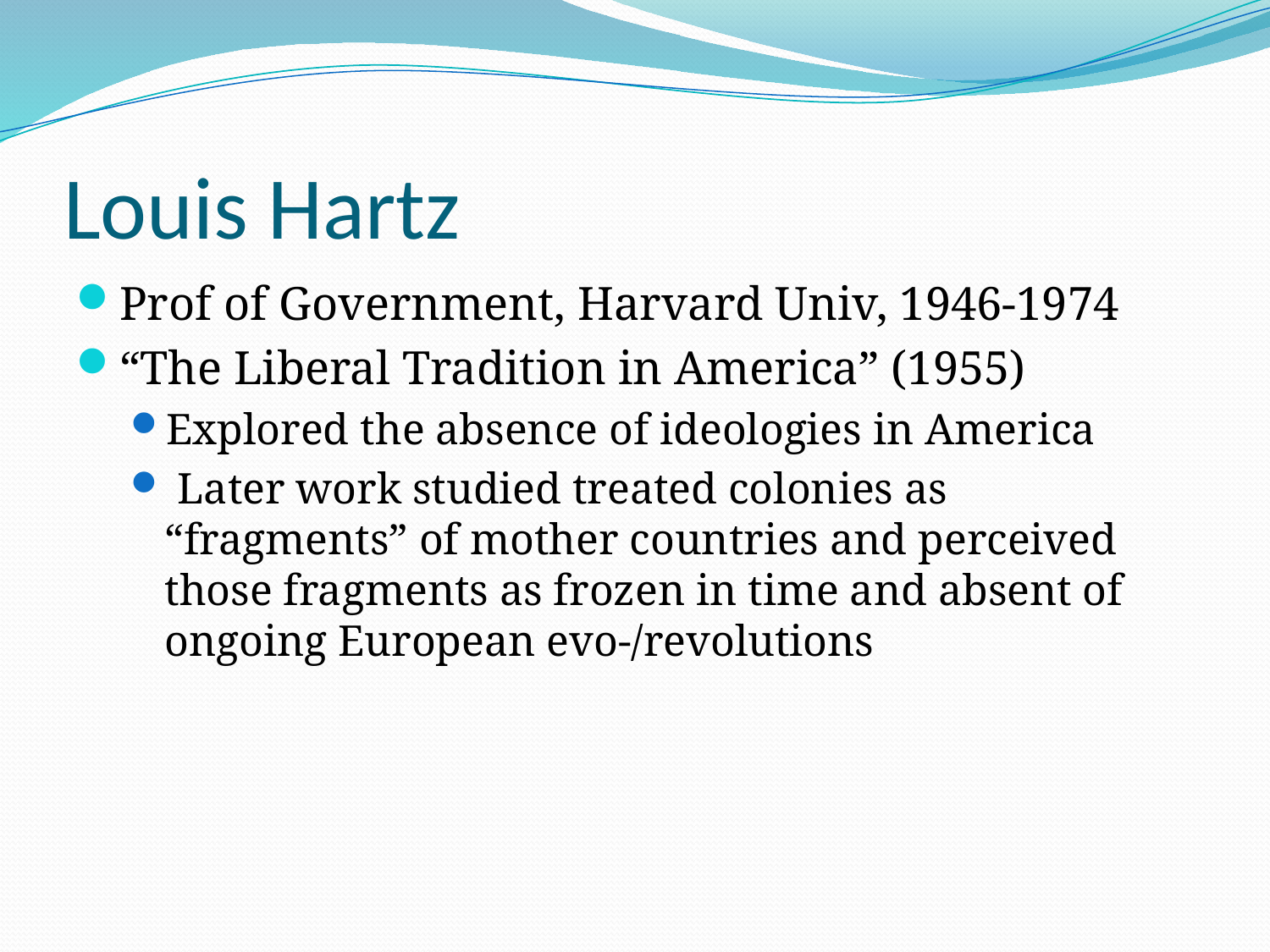

# Louis Hartz
Prof of Government, Harvard Univ, 1946-1974
“The Liberal Tradition in America” (1955)
Explored the absence of ideologies in America
 Later work studied treated colonies as “fragments” of mother countries and perceived those fragments as frozen in time and absent of ongoing European evo-/revolutions